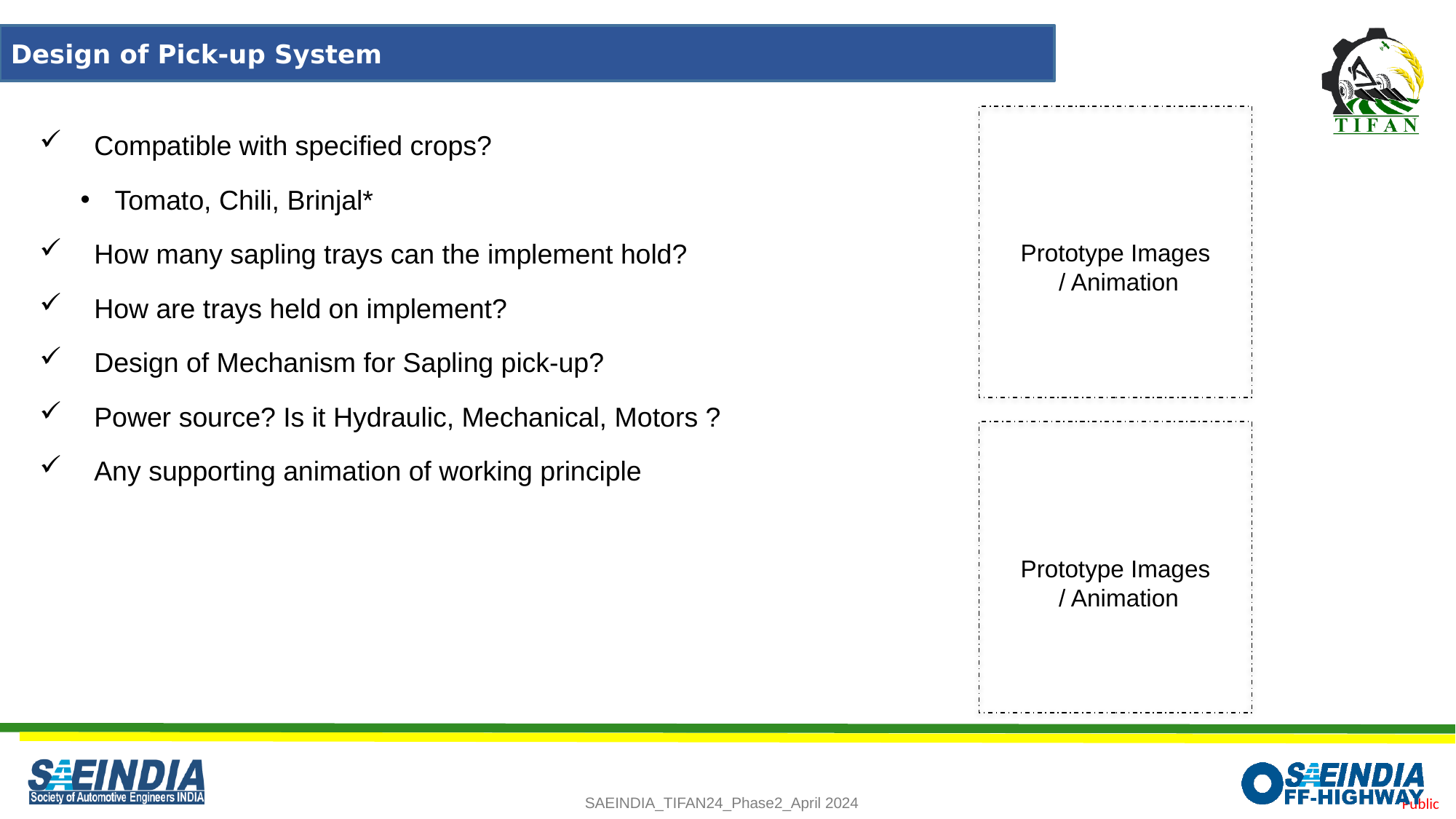

Design of Pick-up System

Prototype Images
 / Animation

Compatible with specified crops?
Tomato, Chili, Brinjal*
How many sapling trays can the implement hold?
How are trays held on implement?
Design of Mechanism for Sapling pick-up?
Power source? Is it Hydraulic, Mechanical, Motors ?
Any supporting animation of working principle

Prototype Images
 / Animation

5